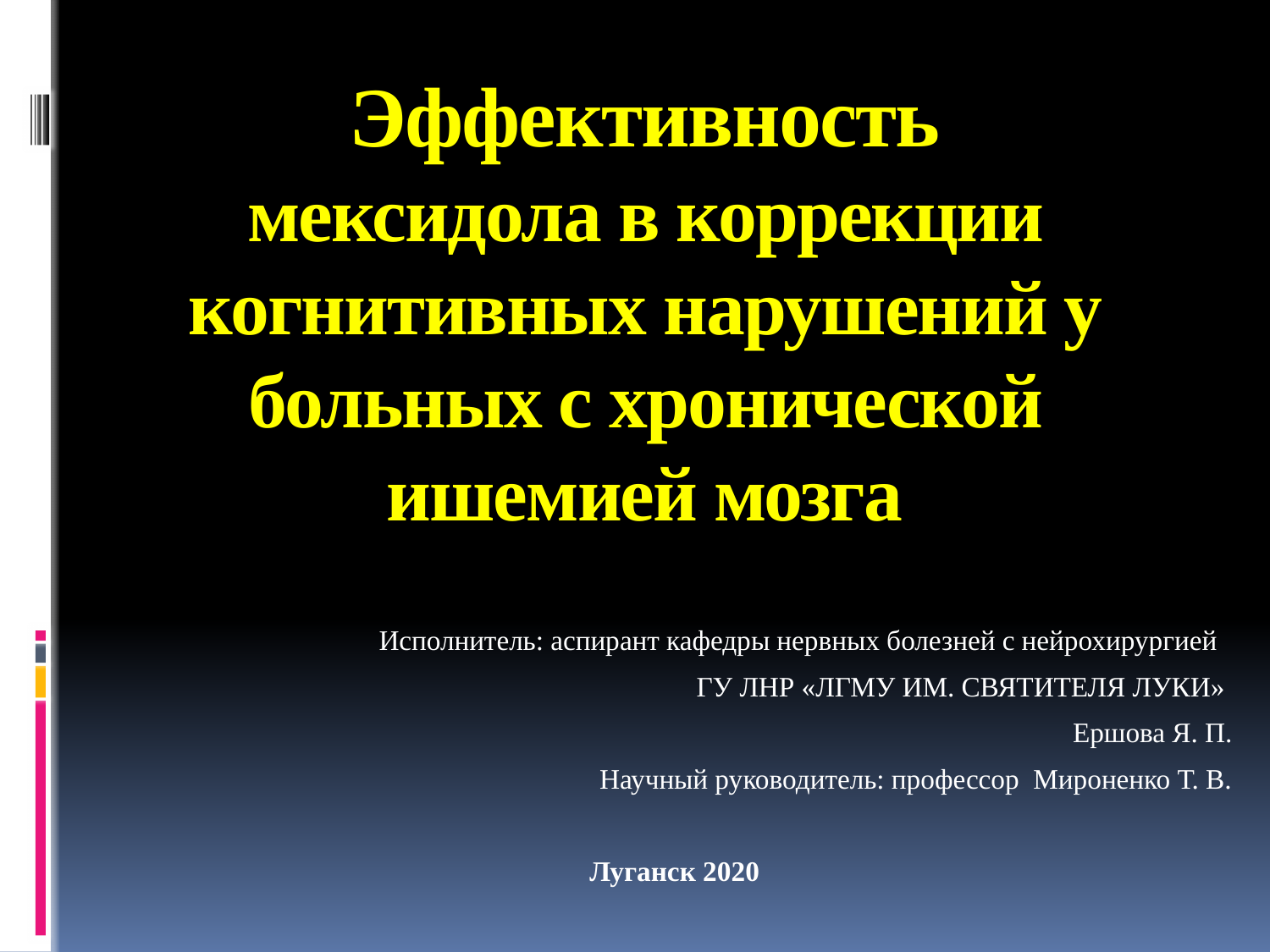

# Эффективность мексидола в коррекции когнитивных нарушений у больных с хронической ишемией мозга
Исполнитель: аспирант кафедры нервных болезней с нейрохирургией
ГУ ЛНР «ЛГМУ ИМ. СВЯТИТЕЛЯ ЛУКИ»
 Ершова Я. П.
Научный руководитель: профессор  Мироненко Т. В.

Луганск 2020